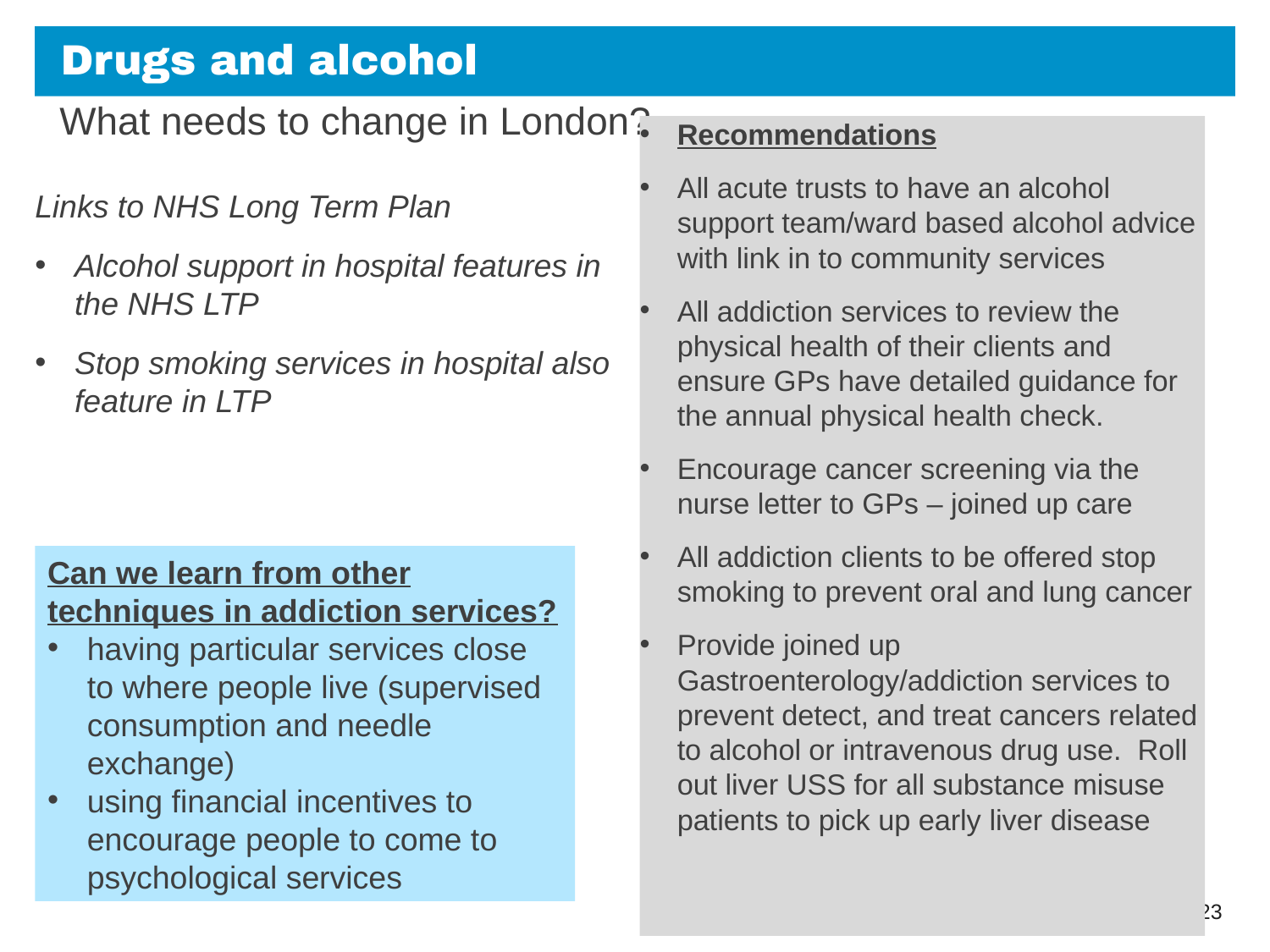

# Drugs and alcohol
What needs to change in London?
Recommendations
All acute trusts to have an alcohol support team/ward based alcohol advice with link in to community services
All addiction services to review the physical health of their clients and ensure GPs have detailed guidance for the annual physical health check.
Encourage cancer screening via the nurse letter to GPs – joined up care
All addiction clients to be offered stop smoking to prevent oral and lung cancer
Provide joined up Gastroenterology/addiction services to prevent detect, and treat cancers related to alcohol or intravenous drug use.  Roll out liver USS for all substance misuse patients to pick up early liver disease

Links to NHS Long Term Plan
Alcohol support in hospital features in the NHS LTP
Stop smoking services in hospital also feature in LTP

Can we learn from other techniques in addiction services?
having particular services close to where people live (supervised consumption and needle exchange)
using financial incentives to encourage people to come to psychological services
23